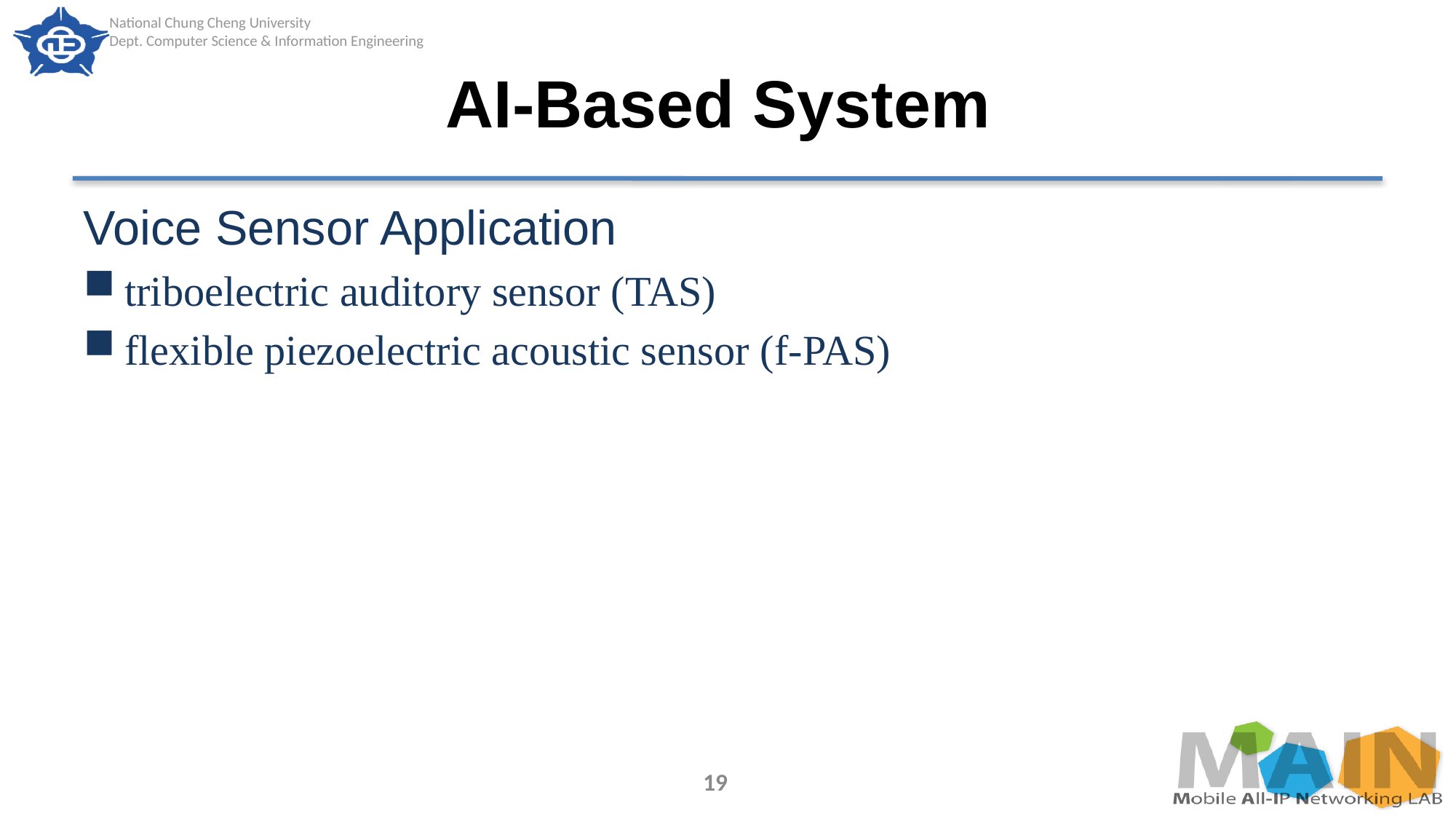

# AI-Based System
Voice Sensor Application
triboelectric auditory sensor (TAS)
flexible piezoelectric acoustic sensor (f-PAS)
19